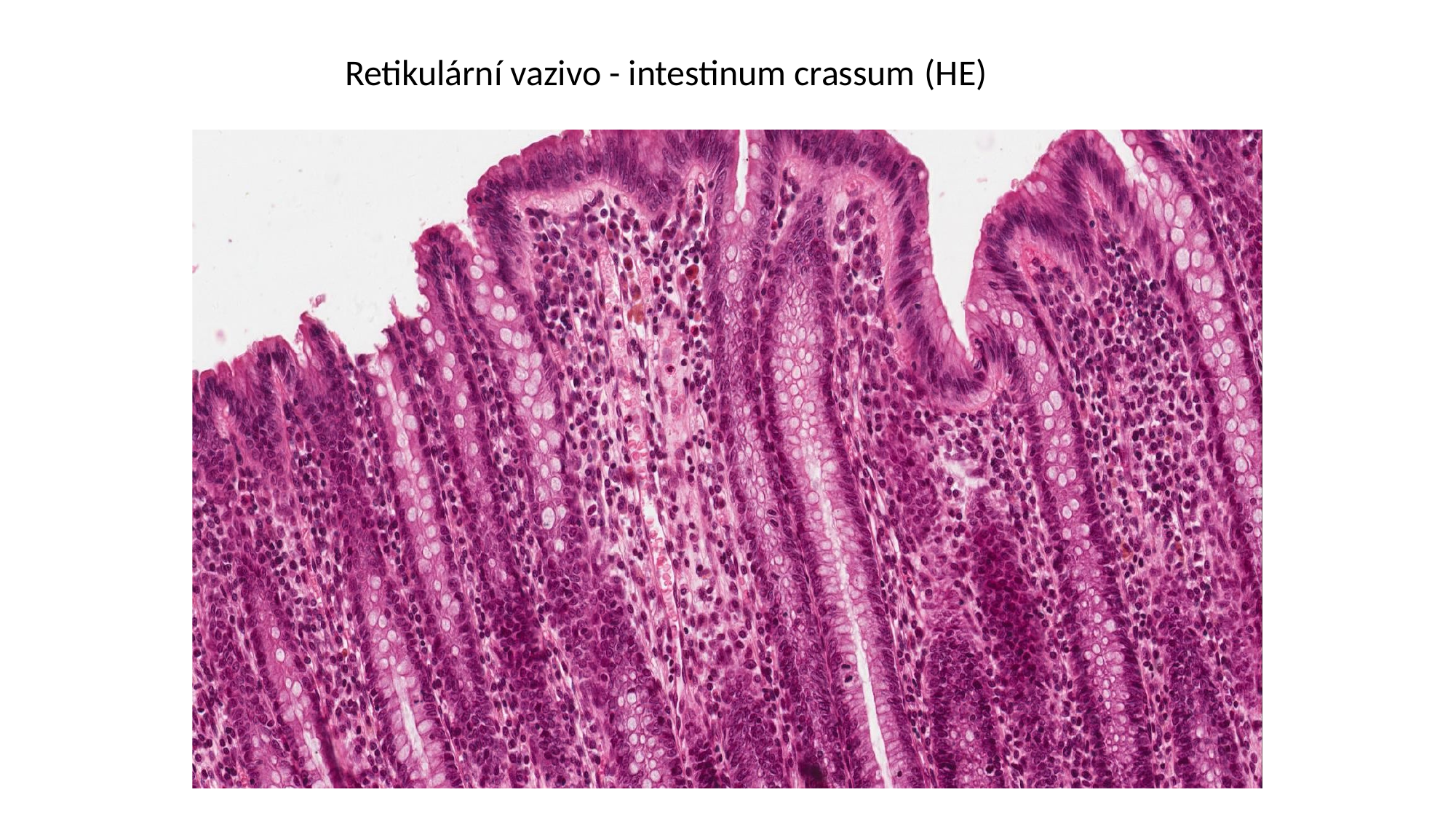

# Retikulární vazivo - intestinum crassum (HE)